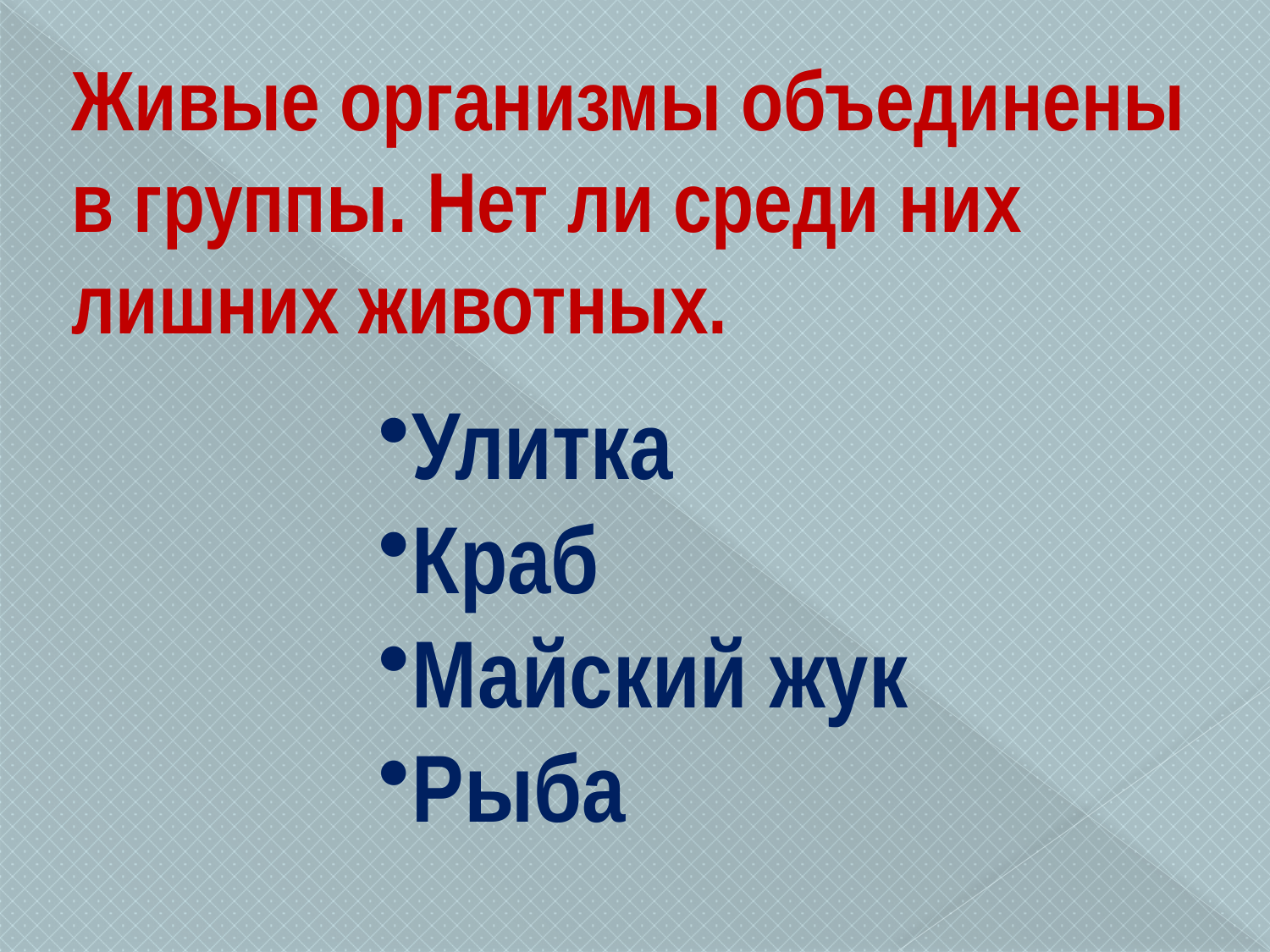

Живые организмы объединены в группы. Нет ли среди них лишних животных.

Улитка
Краб
Майский жук
Рыба